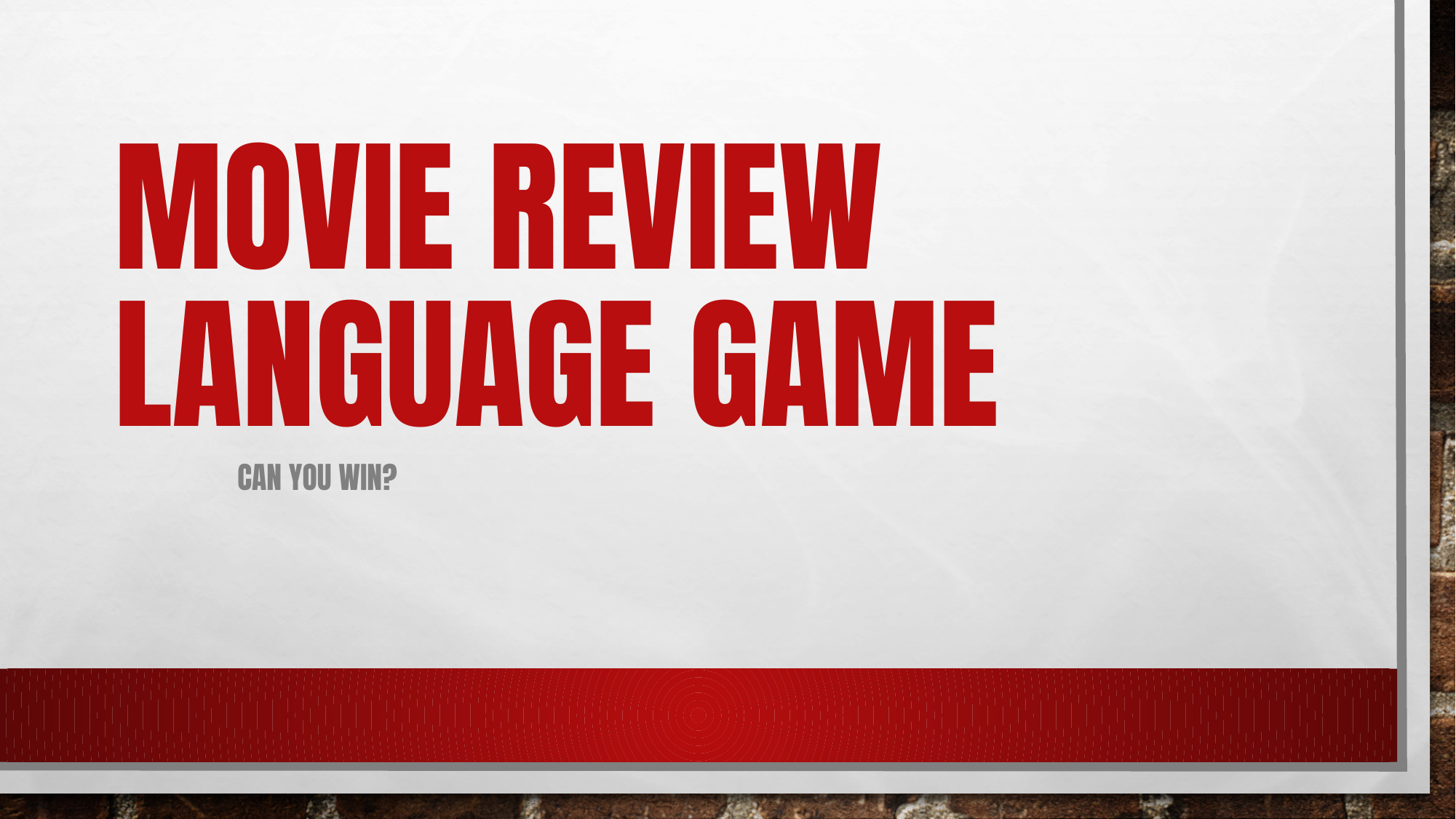

# Movie Review Language Game
Can you win?